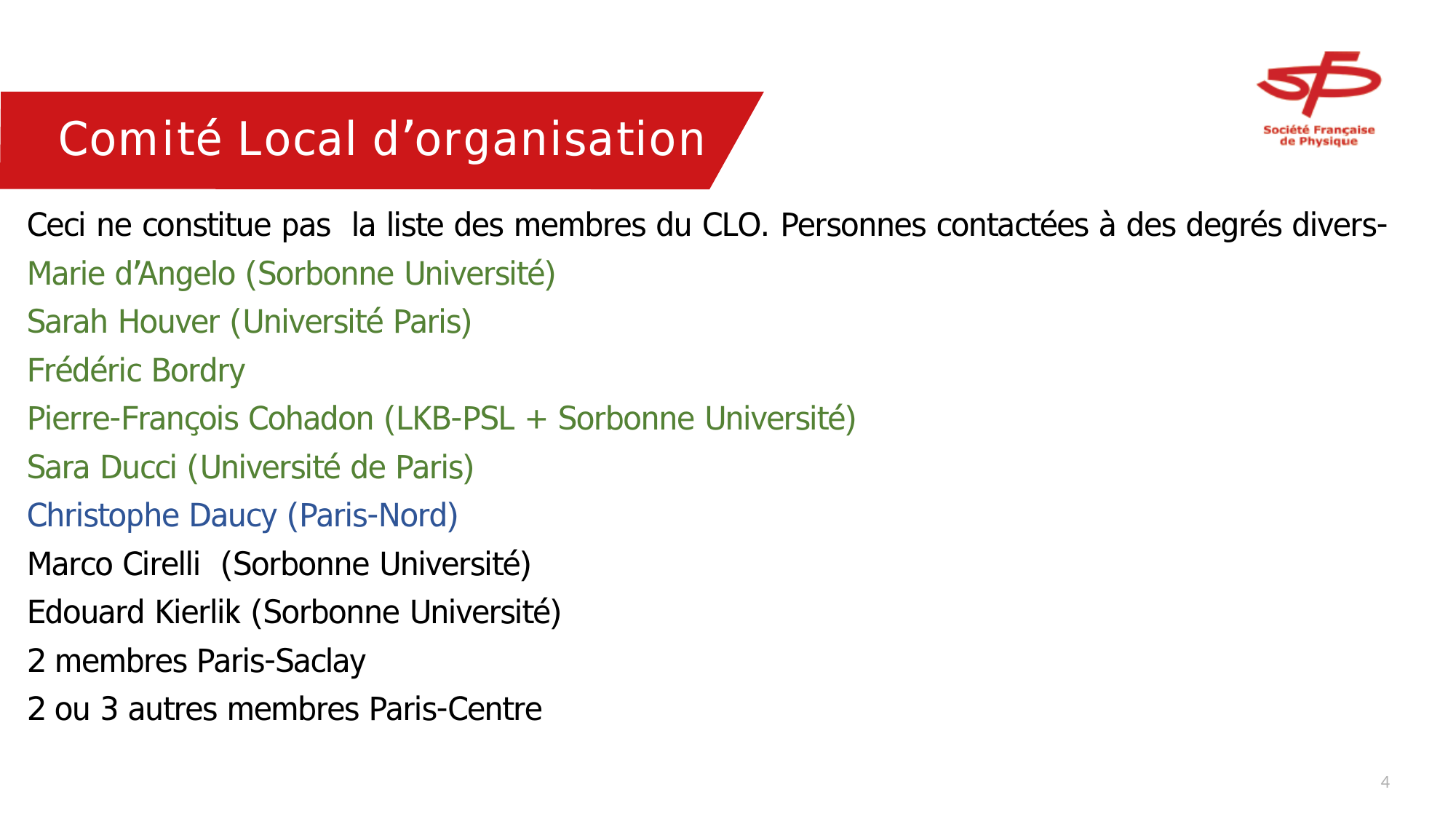

# Comité Local d’organisation
Ceci ne constitue pas  la liste des membres du CLO. Personnes contactées à des degrés divers-
Marie d’Angelo (Sorbonne Université)
Sarah Houver (Université Paris)
Frédéric Bordry
Pierre-François Cohadon (LKB-PSL + Sorbonne Université)
Sara Ducci (Université de Paris)
Christophe Daucy (Paris-Nord)
Marco Cirelli  (Sorbonne Université)
Edouard Kierlik (Sorbonne Université)
2 membres Paris-Saclay
2 ou 3 autres membres Paris-Centre
4